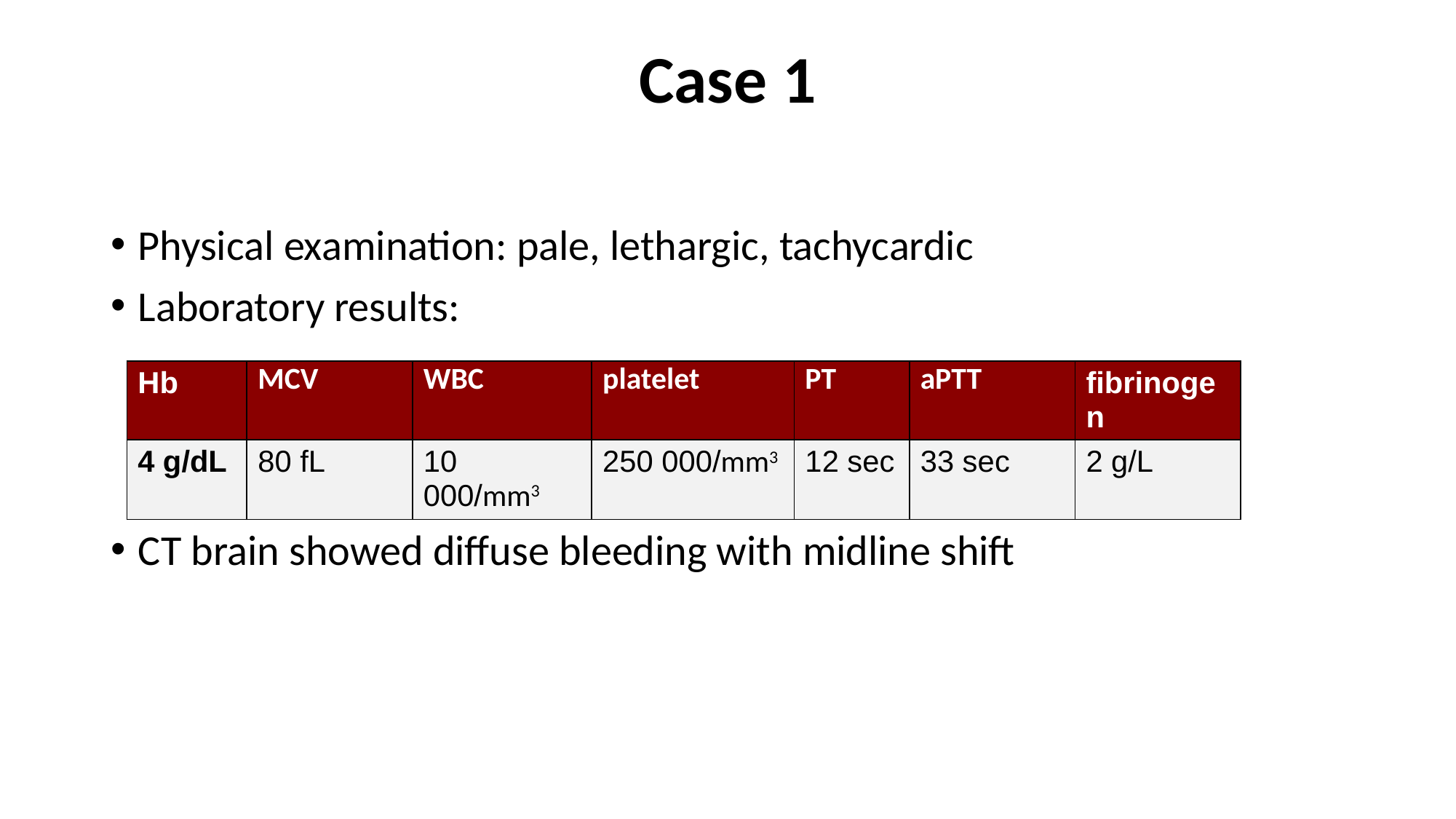

Case 1
Physical examination: pale, lethargic, tachycardic
Laboratory results:

CT brain showed diffuse bleeding with midline shift

| Hb | MCV | WBC | platelet | PT | aPTT | fibrinogen |
| --- | --- | --- | --- | --- | --- | --- |
| 4 g/dL | 80 fL | 10 000/mm3 | 250 000/mm3 | 12 sec | 33 sec | 2 g/L |